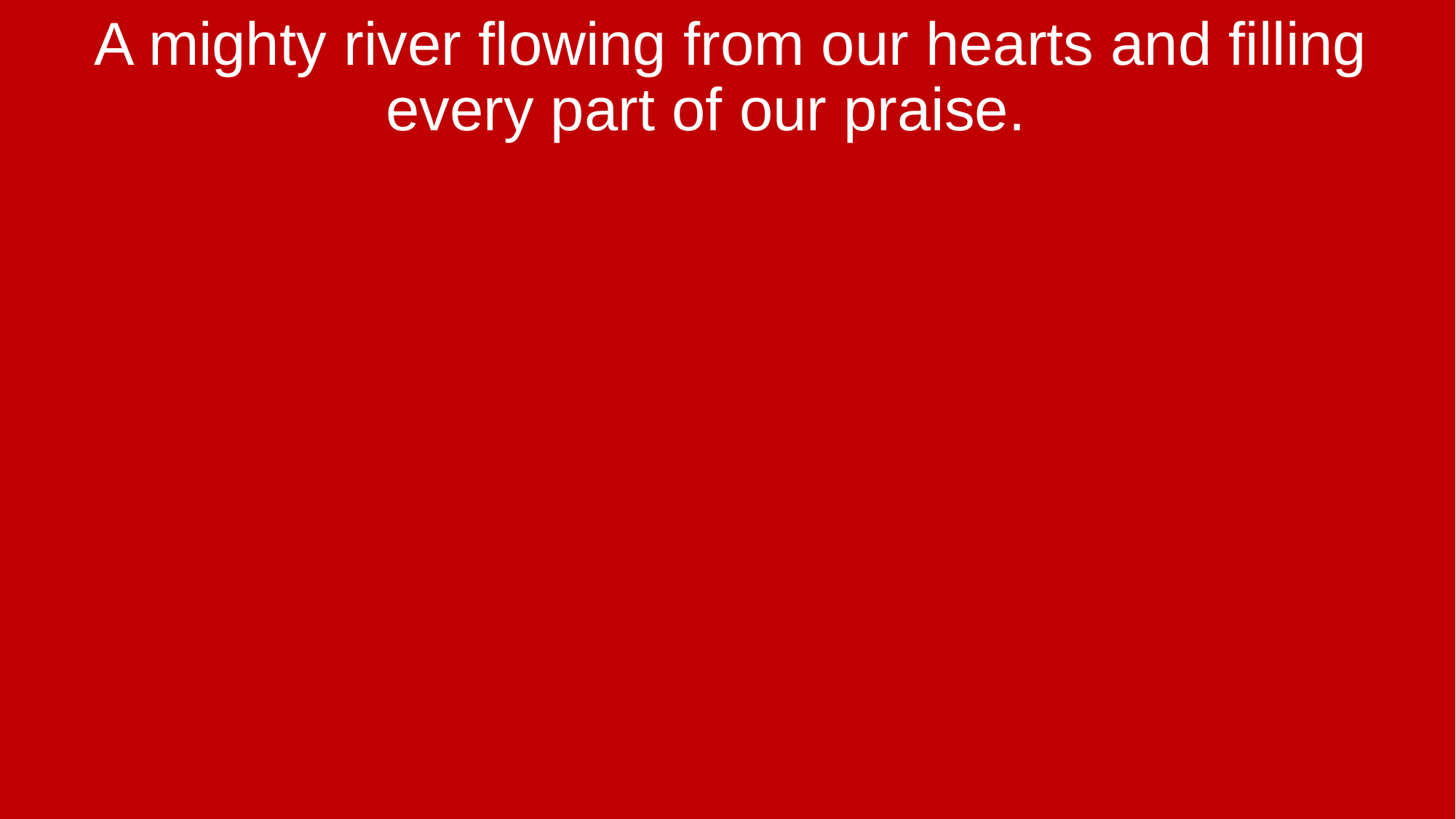

A mighty river flowing from our hearts and filling every part of our praise.